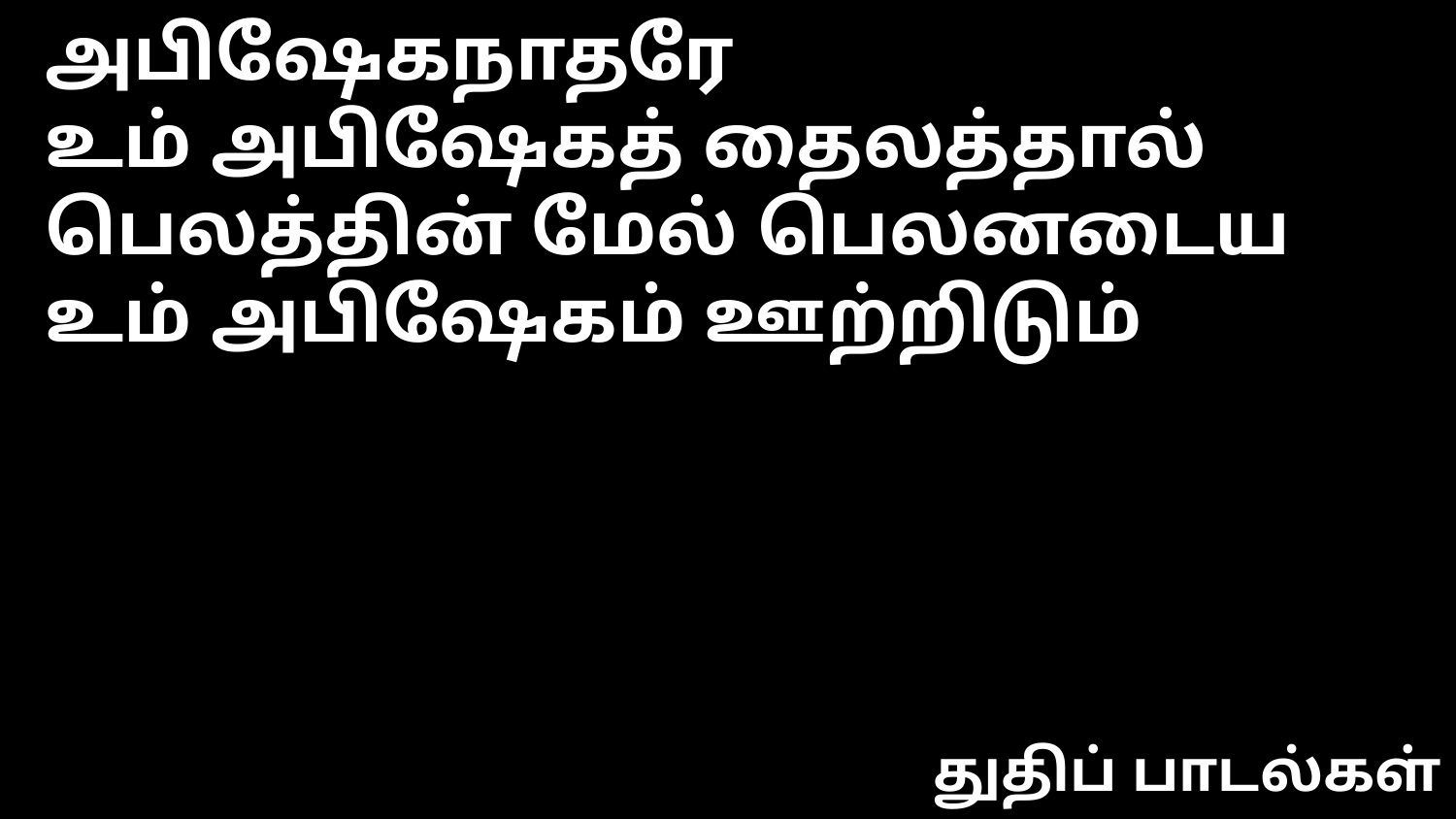

அபிஷேகநாதரே
உம் அபிஷேகத் தைலத்தால்
பெலத்தின் மேல் பெலனடைய
உம் அபிஷேகம் ஊற்றிடும்

துதிப் பாடல்கள்